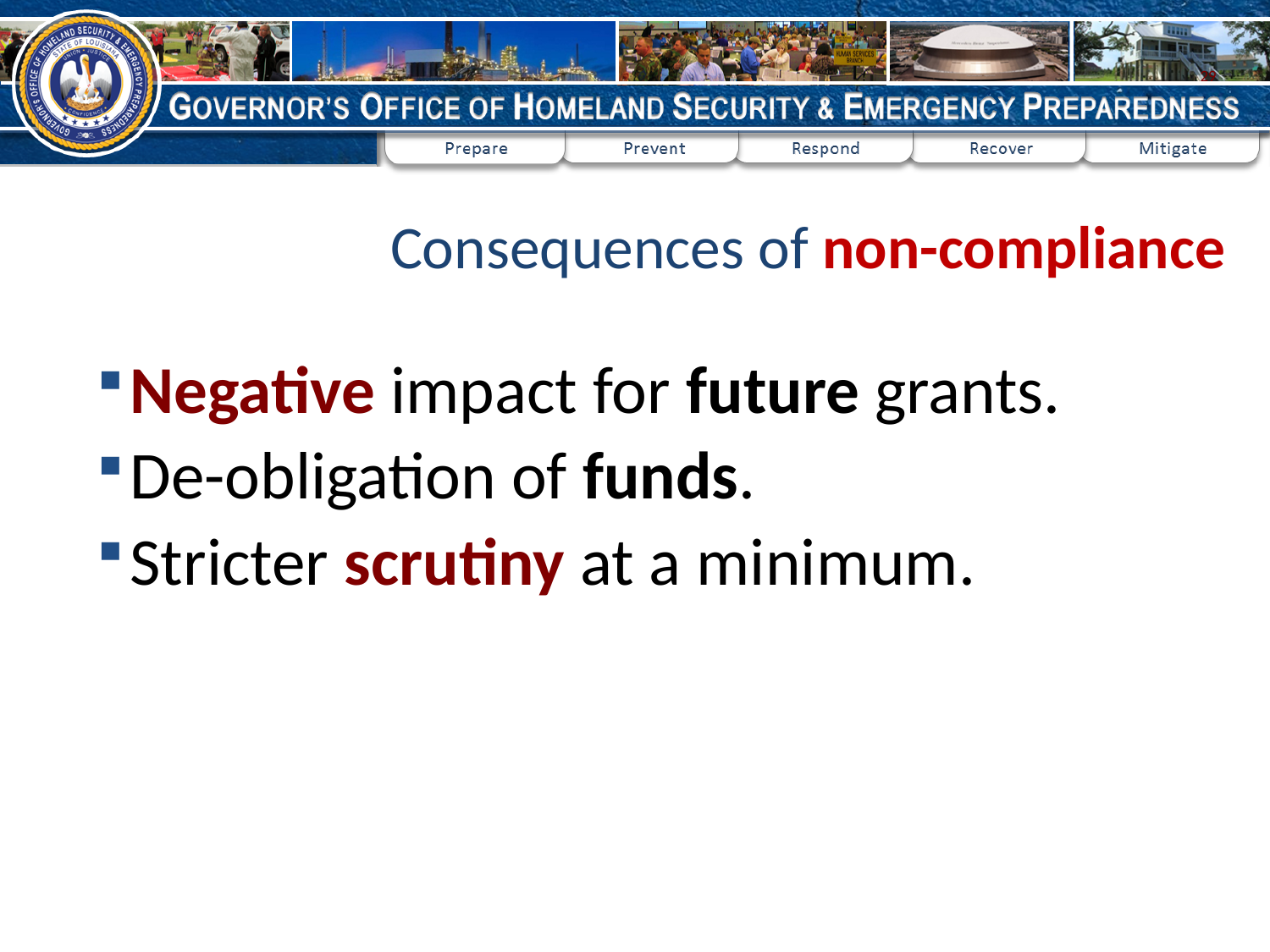

29
# Consequences of non-compliance
Negative impact for future grants.
De-obligation of funds.
Stricter scrutiny at a minimum.